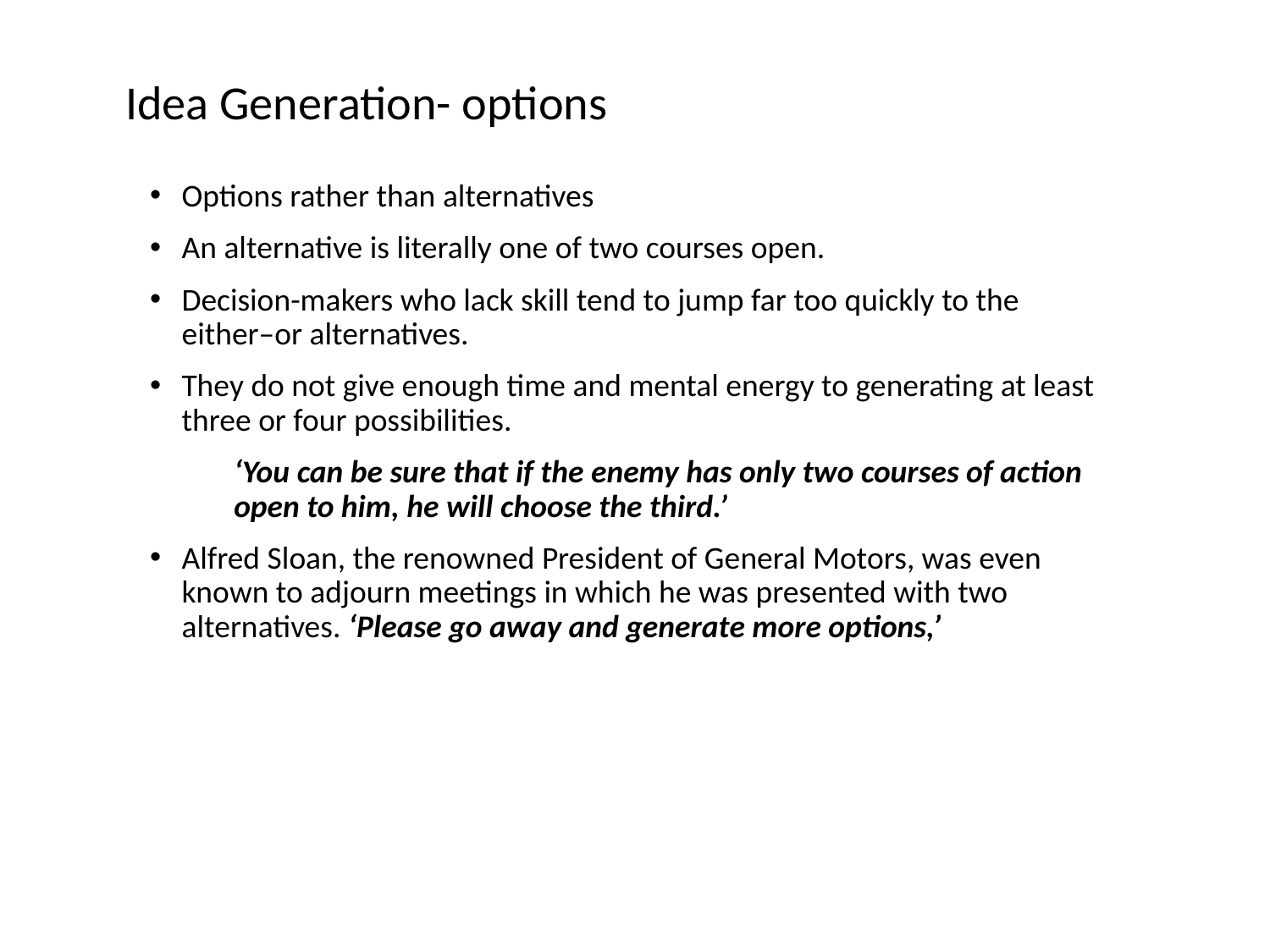

# Idea Generation- options
Options rather than alternatives
An alternative is literally one of two courses open.
Decision-makers who lack skill tend to jump far too quickly to the either–or alternatives.
They do not give enough time and mental energy to generating at least three or four possibilities.
‘You can be sure that if the enemy has only two courses of action open to him, he will choose the third.’
Alfred Sloan, the renowned President of General Motors, was even known to adjourn meetings in which he was presented with two alternatives. ‘Please go away and generate more options,’